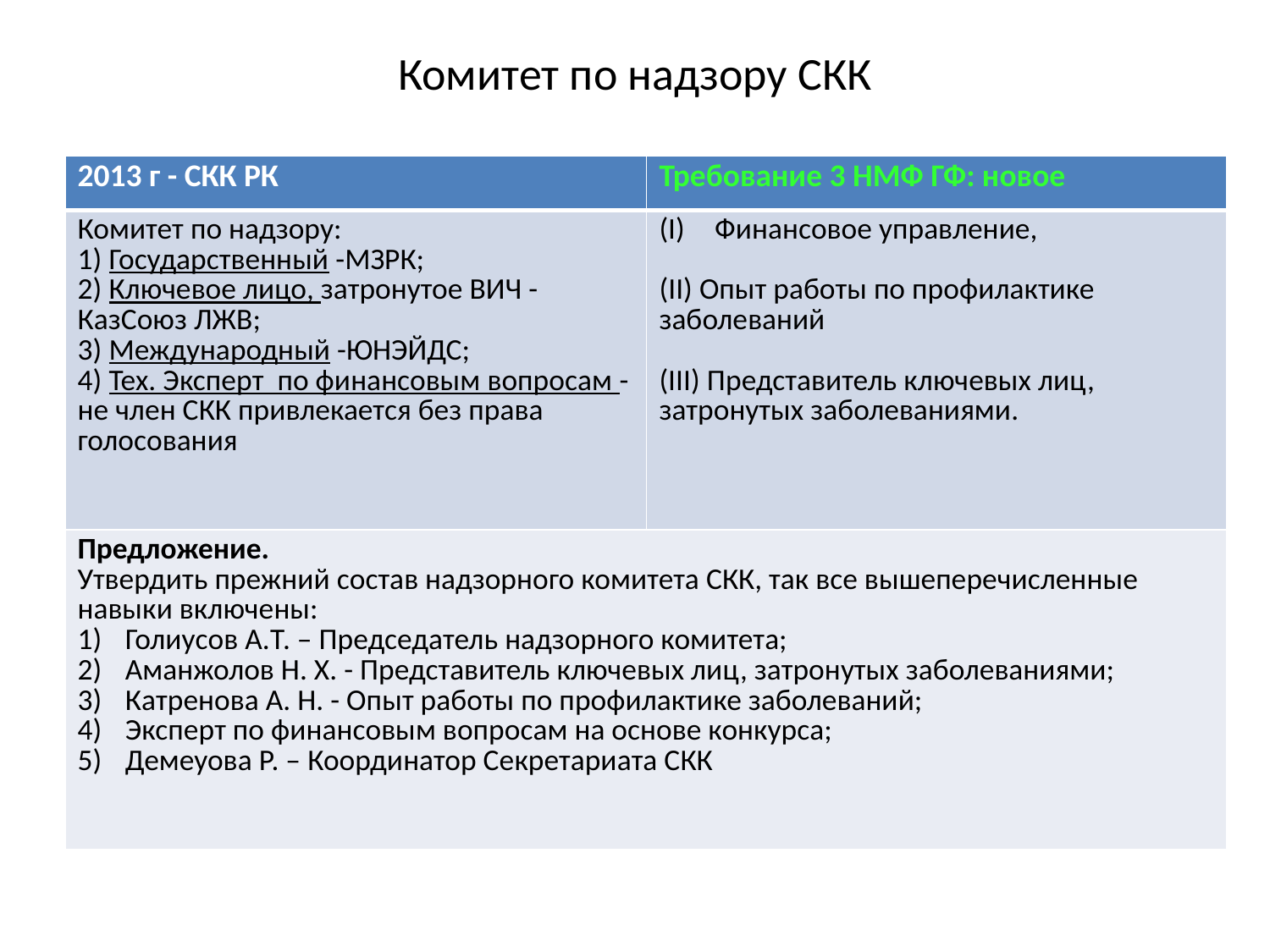

# Комитет по надзору СКК
| 2013 г - СКК РК | Требование 3 НМФ ГФ: новое |
| --- | --- |
| Комитет по надзору: 1) Государственный -МЗРК; 2) Ключевое лицо, затронутое ВИЧ -КазСоюз ЛЖВ; 3) Международный -ЮНЭЙДС; 4) Тех. Эксперт по финансовым вопросам - не член СКК привлекается без права голосования | Финансовое управление, (II) Опыт работы по профилактике заболеваний (III) Представитель ключевых лиц, затронутых заболеваниями. |
| Предложение. Утвердить прежний состав надзорного комитета СКК, так все вышеперечисленные навыки включены: Голиусов А.Т. – Председатель надзорного комитета; Аманжолов Н. Х. - Представитель ключевых лиц, затронутых заболеваниями; Катренова А. Н. - Опыт работы по профилактике заболеваний; Эксперт по финансовым вопросам на основе конкурса; Демеуова Р. – Координатор Секретариата СКК |  |